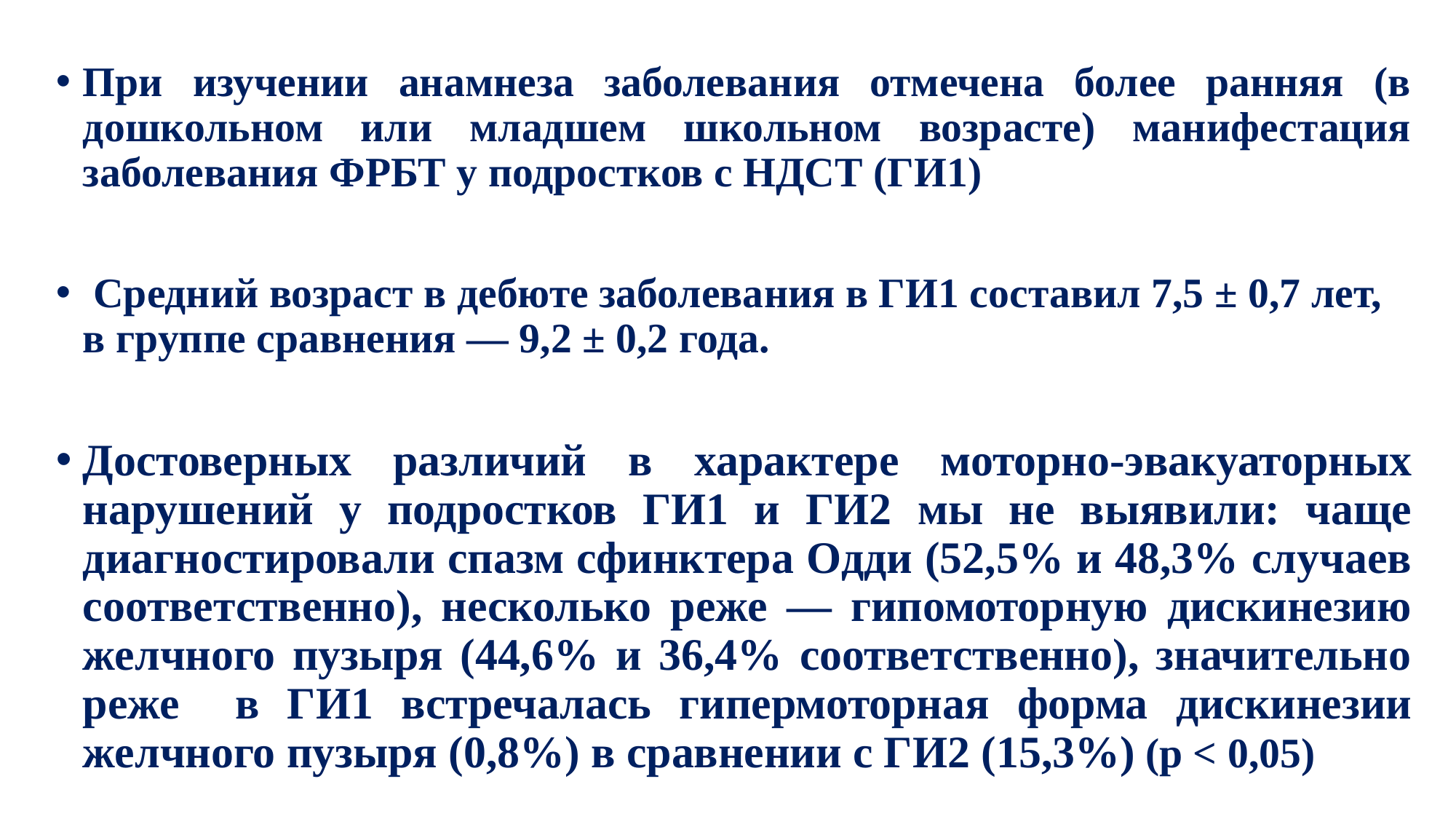

При изучении анамнеза заболевания отмечена более ранняя (в дошкольном или младшем школьном возрасте) манифестация заболевания ФРБТ у подростков с НДСТ (ГИ1)

 Средний возраст в дебюте заболевания в ГИ1 составил 7,5 ± 0,7 лет, в группе сравнения — 9,2 ± 0,2 года.

Достоверных различий в характере моторно-эвакуаторных нарушений у подростков ГИ1 и ГИ2 мы не выявили: чаще диагностировали спазм сфинктера Одди (52,5% и 48,3% случаев соответственно), несколько реже — гипомоторную дискинезию желчного пузыря (44,6% и 36,4% соответственно), значительно реже  в ГИ1 встречалась гипермоторная форма дискинезии желчного пузыря (0,8%) в сравнении с ГИ2 (15,3%) (р < 0,05)